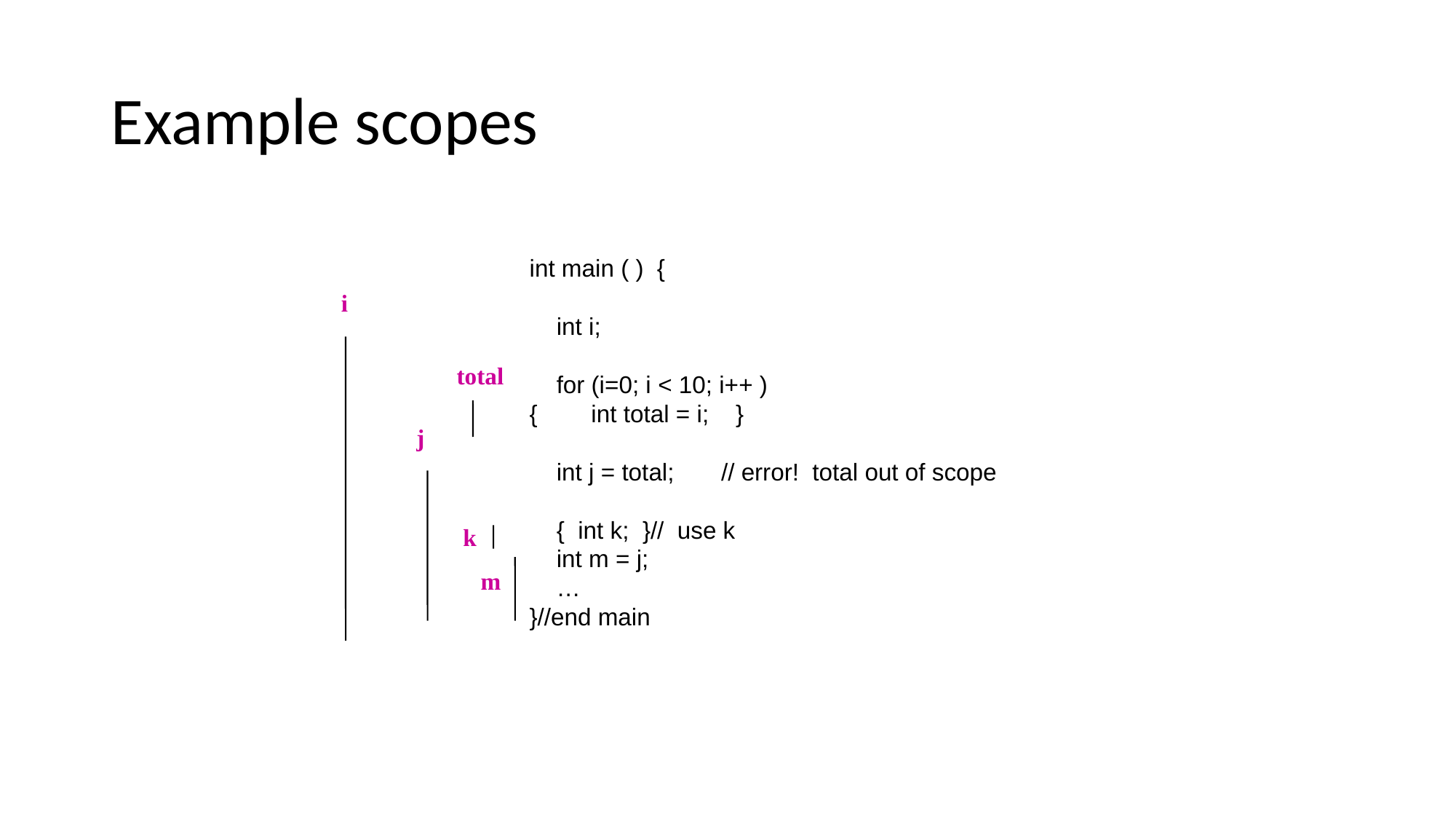

# Example scopes

int main ( )  {

    int i;

    for (i=0; i < 10; i++ )
{        int total = i;    }

    int j = total;       // error!  total out of scope

    {  int k;  }//  use k
    int m = j;
    …
}//end main
i

total

j

k

m